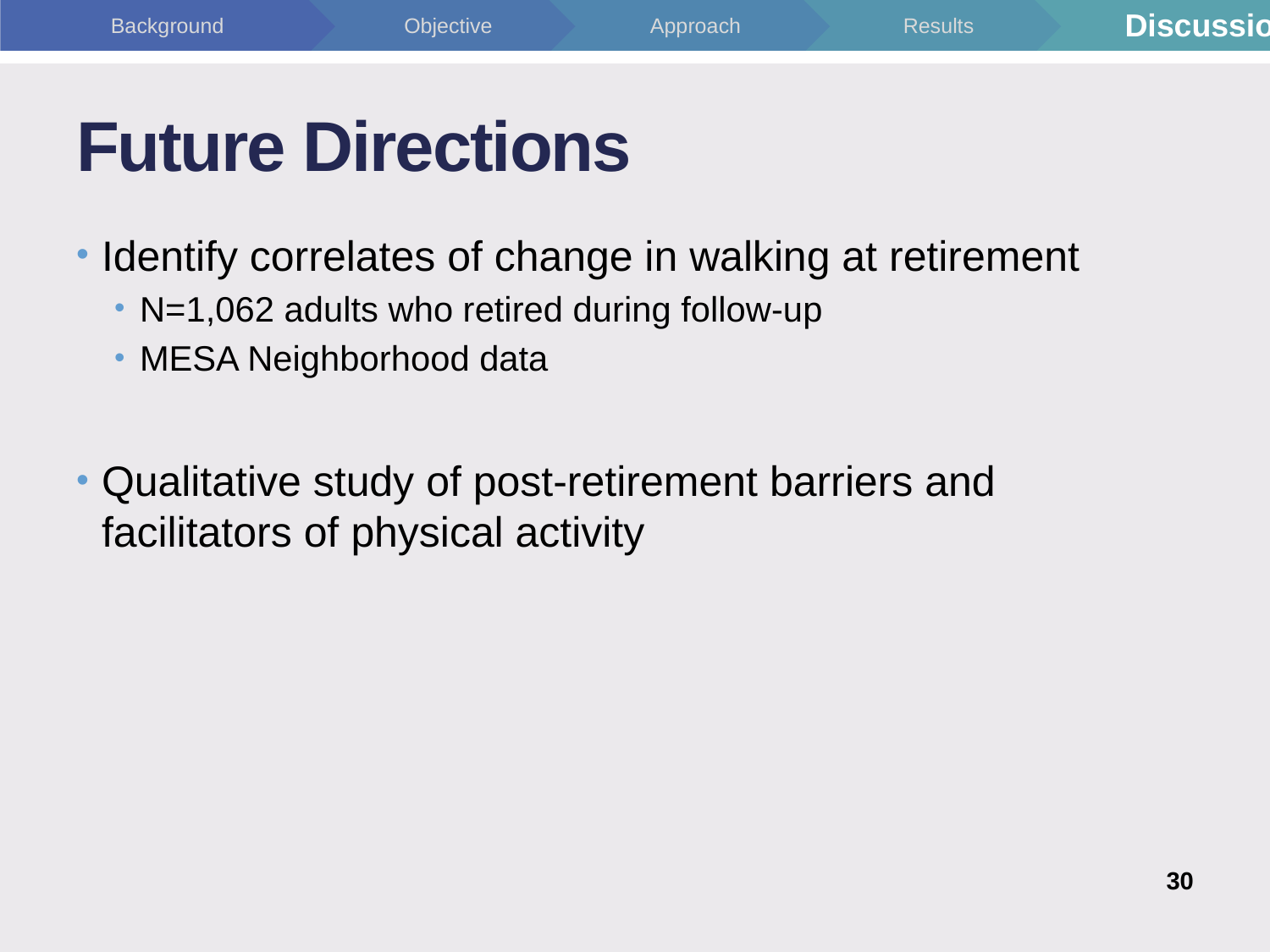

Background
Objective
Approach
Results
Discussion
# Future Directions
Identify correlates of change in walking at retirement
N=1,062 adults who retired during follow-up
MESA Neighborhood data

Qualitative study of post-retirement barriers and facilitators of physical activity

30